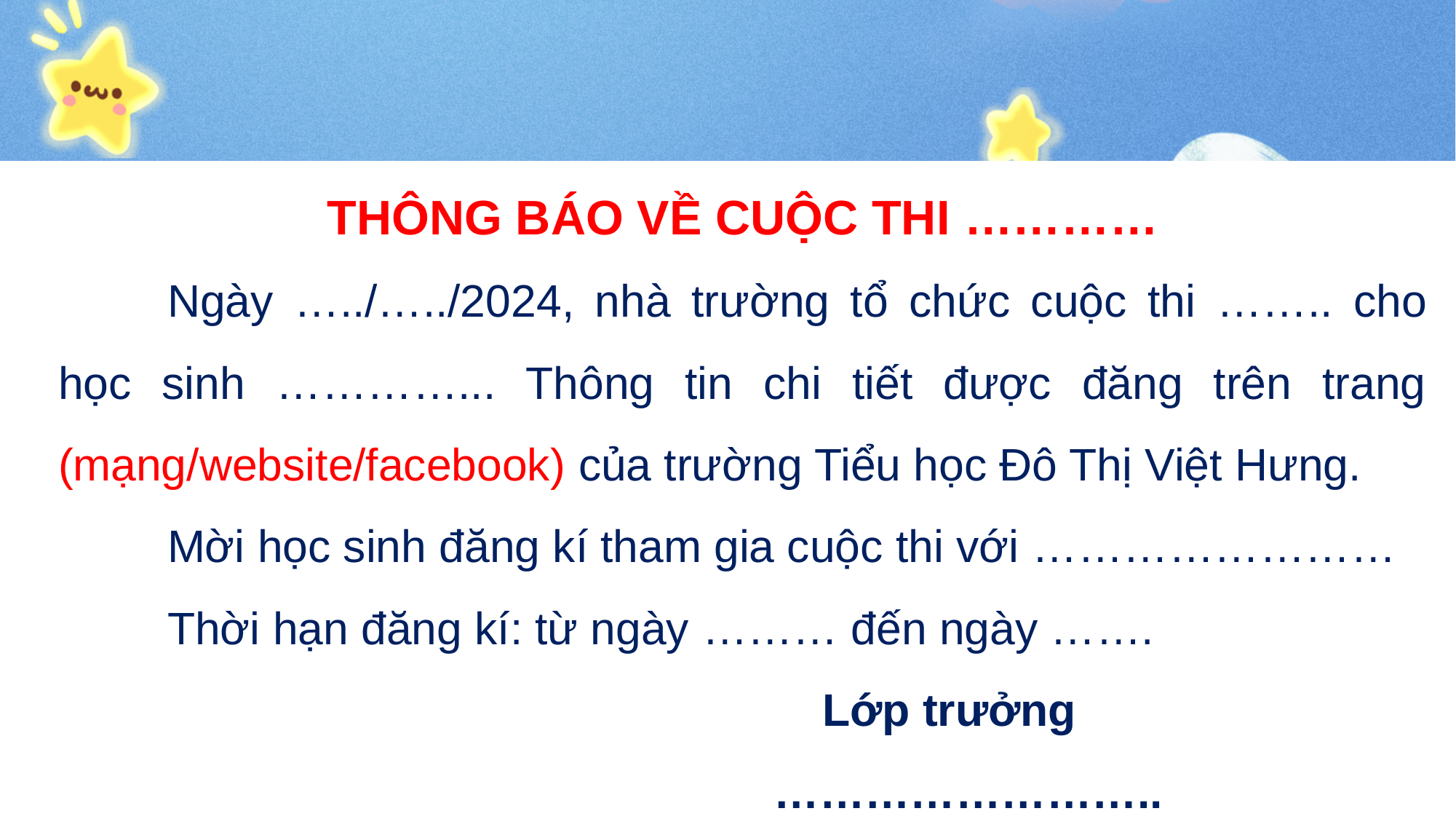

THÔNG BÁO VỀ CUỘC THI …………
	Ngày …../…../2024, nhà trường tổ chức cuộc thi …….. cho học sinh …………... Thông tin chi tiết được đăng trên trang (mạng/website/facebook) của trường Tiểu học Đô Thị Việt Hưng.
	Mời học sinh đăng kí tham gia cuộc thi với ……………………
	Thời hạn đăng kí: từ ngày ……… đến ngày …….
							Lớp trưởng
                                                         ……………………..